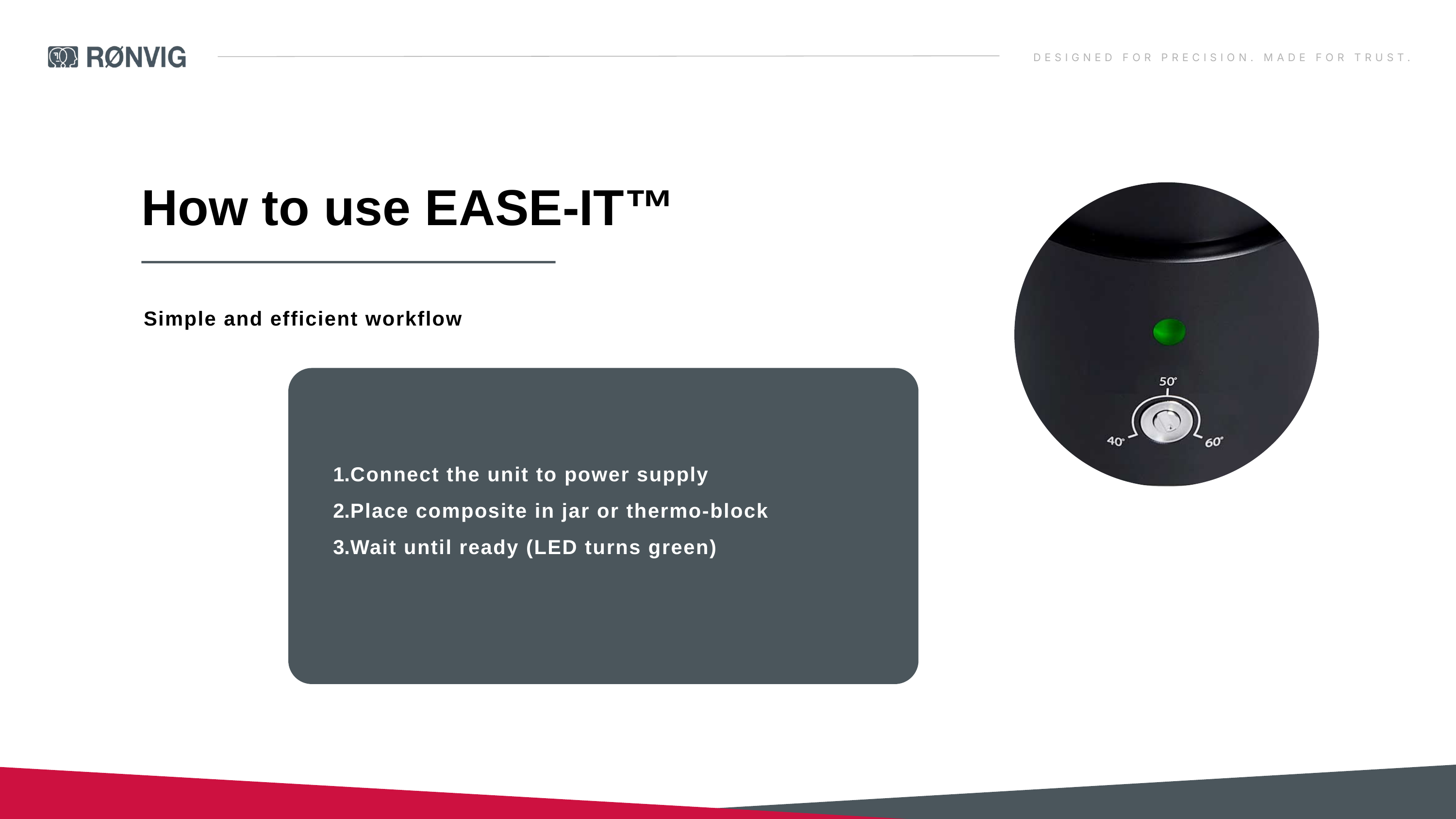

DESIGNED FOR PRECISION. MADE FOR TRUST.

How to use EASE-IT™

Simple and efficient workflow
Connect the unit to power supply
Place composite in jar or thermo-block
Wait until ready (LED turns green)